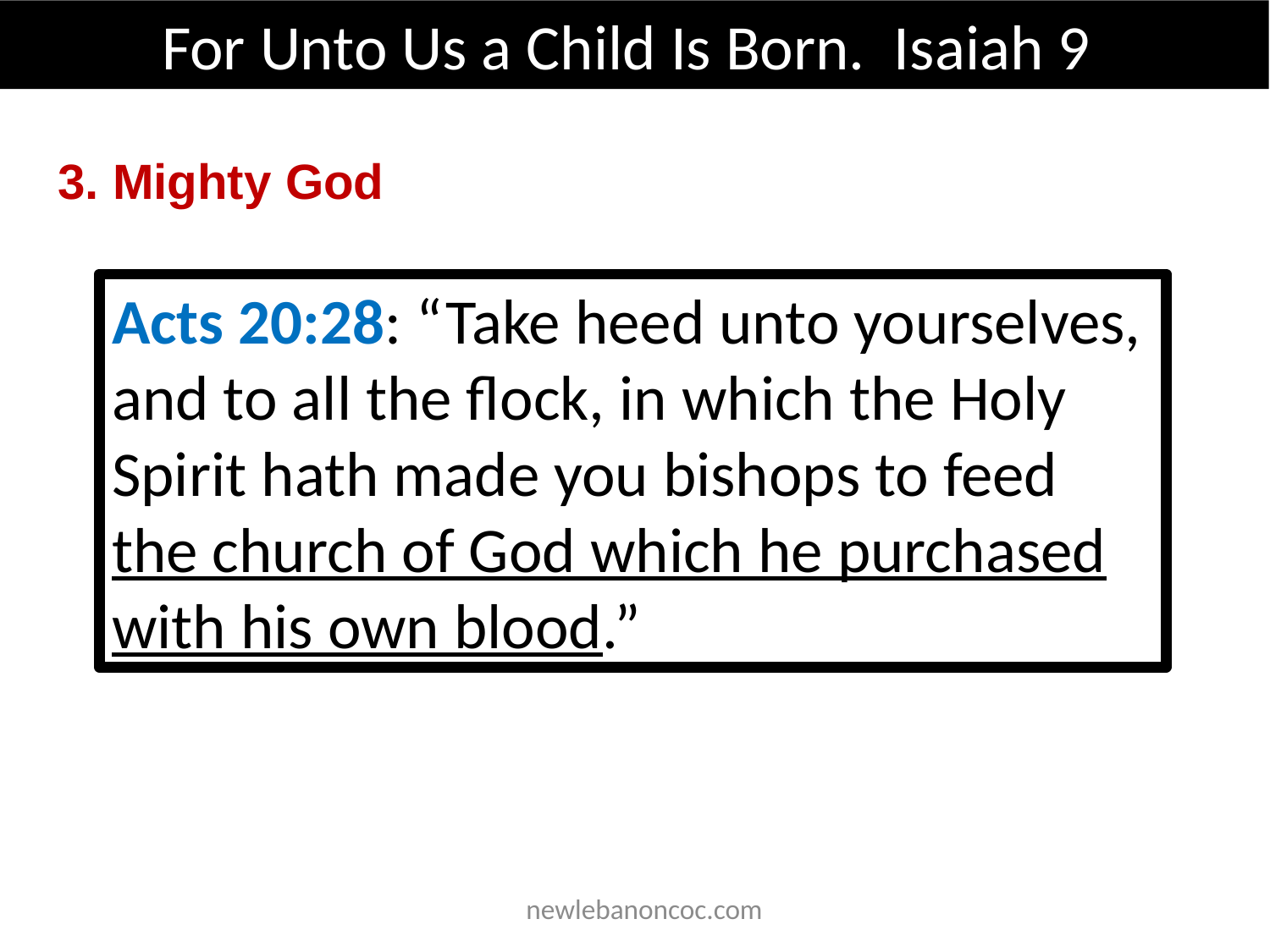

For Unto Us a Child Is Born.  Isaiah 9
3. Mighty God
Acts 20:28: “Take heed unto yourselves, and to all the flock, in which the Holy Spirit hath made you bishops to feed the church of God which he purchased with his own blood.”
   newlebanoncoc.com